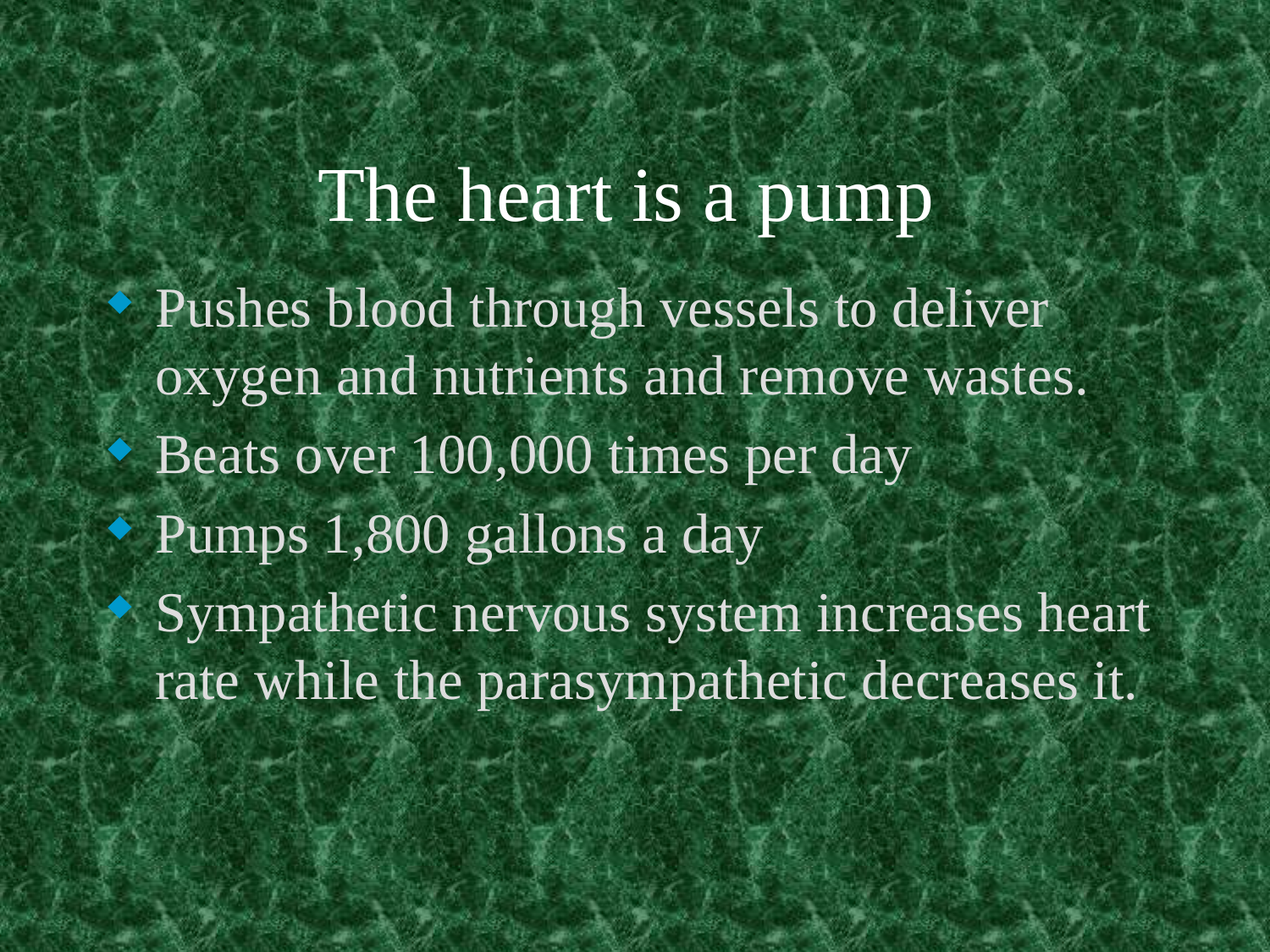

# The heart is a pump
Pushes blood through vessels to deliver oxygen and nutrients and remove wastes.
Beats over 100,000 times per day
Pumps 1,800 gallons a day
Sympathetic nervous system increases heart rate while the parasympathetic decreases it.